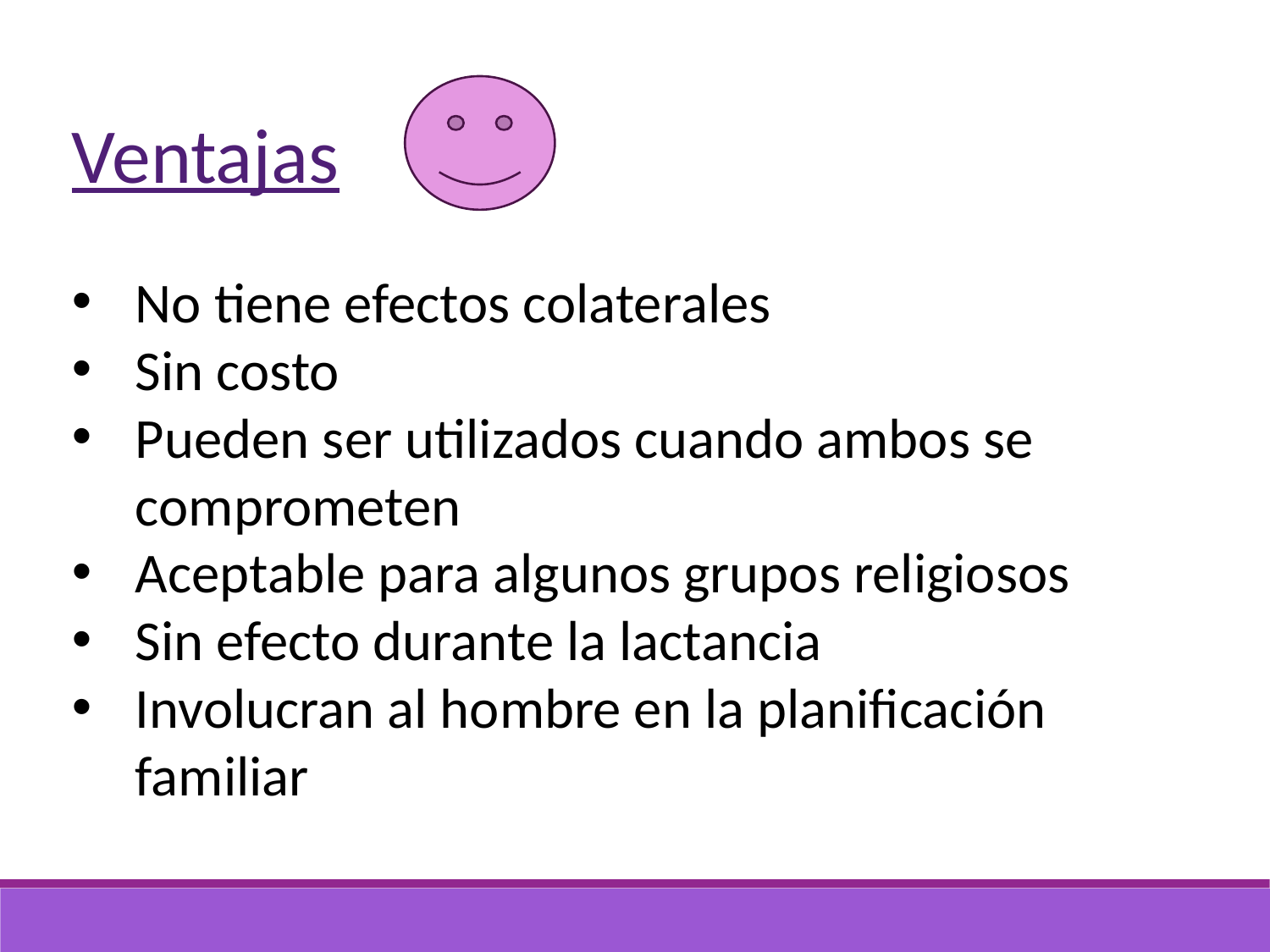

Ventajas

No tiene efectos colaterales
Sin costo
Pueden ser utilizados cuando ambos se comprometen
Aceptable para algunos grupos religiosos
Sin efecto durante la lactancia
Involucran al hombre en la planificación familiar